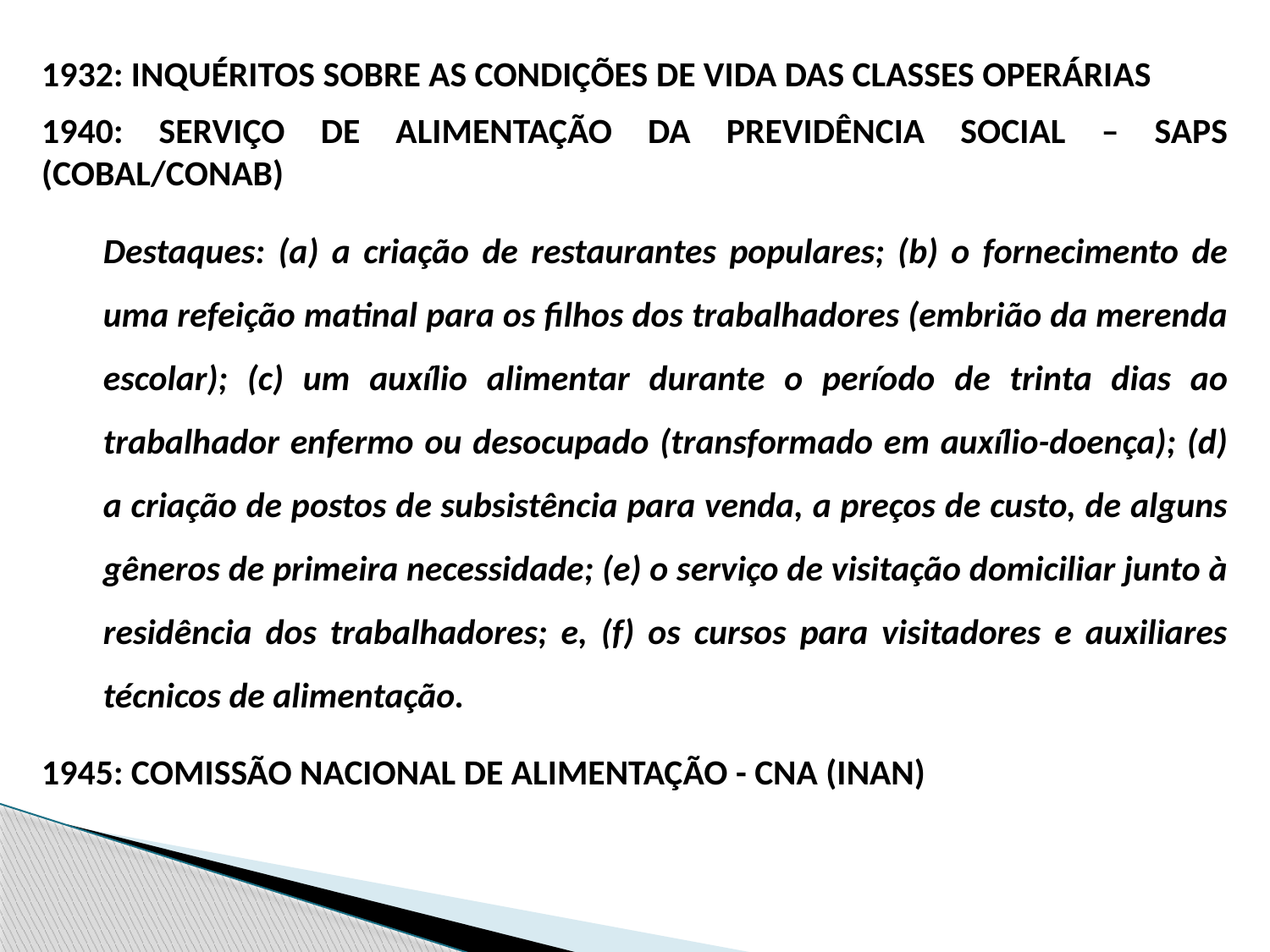

1932: INQUÉRITOS SOBRE AS CONDIÇÕES DE VIDA DAS CLASSES OPERÁRIAS
1940: SERVIÇO DE ALIMENTAÇÃO DA PREVIDÊNCIA SOCIAL – SAPS (COBAL/CONAB)
Destaques: (a) a criação de restaurantes populares; (b) o fornecimento de uma refeição matinal para os filhos dos trabalhadores (embrião da merenda escolar); (c) um auxílio alimentar durante o período de trinta dias ao trabalhador enfermo ou desocupado (transformado em auxílio-doença); (d) a criação de postos de subsistência para venda, a preços de custo, de alguns gêneros de primeira necessidade; (e) o serviço de visitação domiciliar junto à residência dos trabalhadores; e, (f) os cursos para visitadores e auxiliares técnicos de alimentação.
1945: COMISSÃO NACIONAL DE ALIMENTAÇÃO - CNA (INAN)